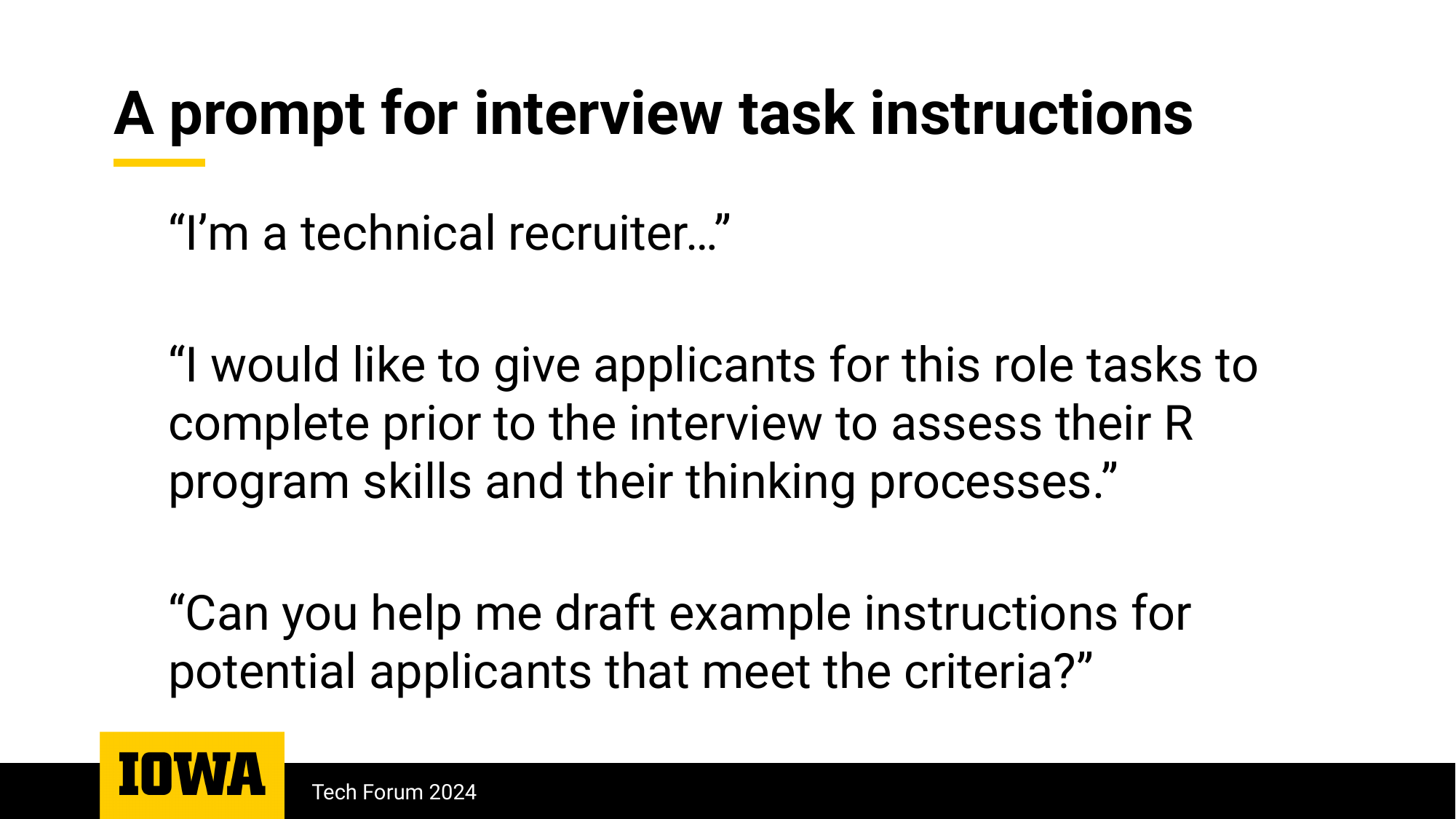

# A prompt for interview task instructions
“I’m a technical recruiter…”

“I would like to give applicants for this role tasks to complete prior to the interview to assess their R program skills and their thinking processes.”

“Can you help me draft example instructions for potential applicants that meet the criteria?”

Tech Forum 2024